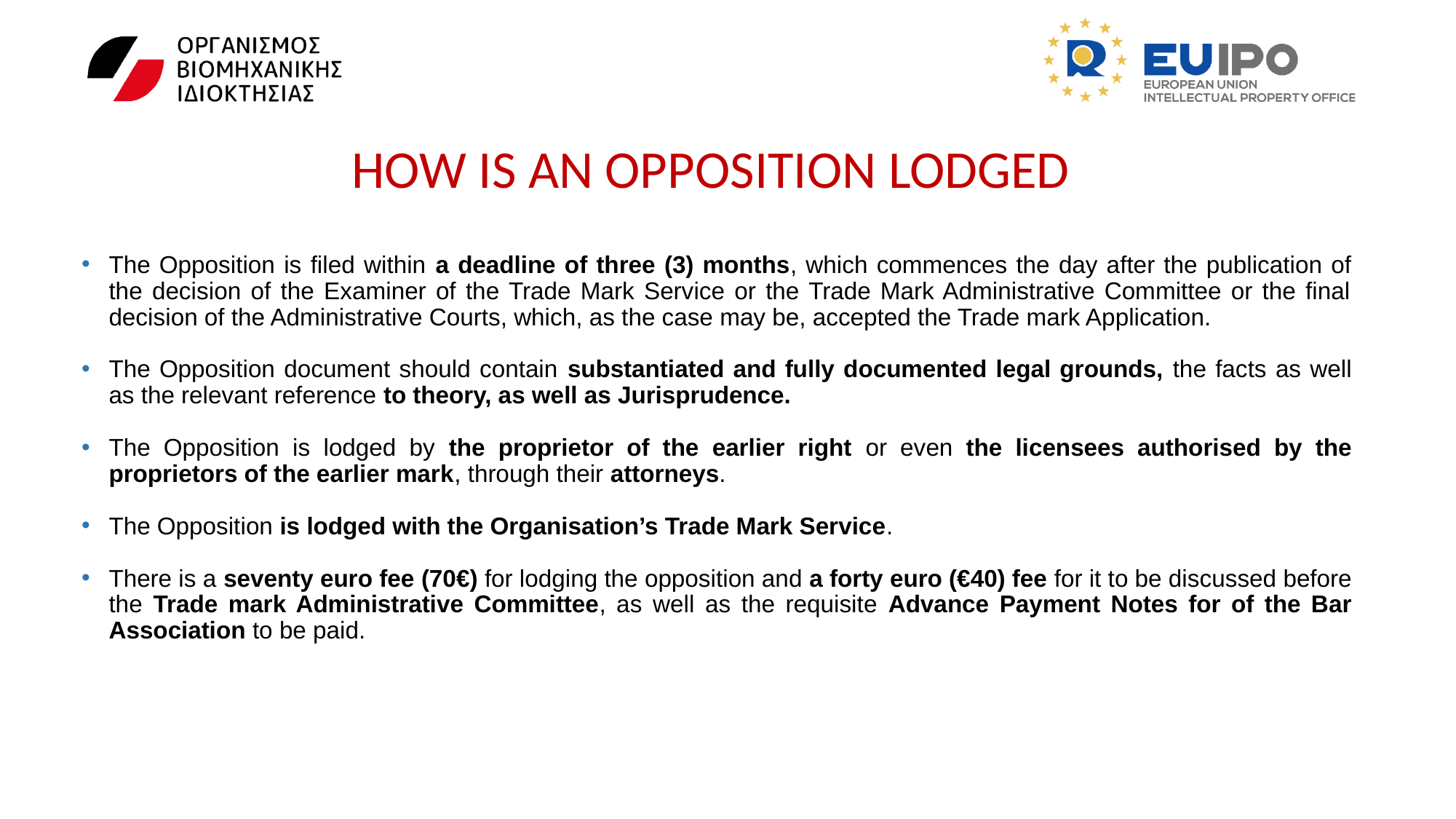

HOW IS AN OPPOSITION LODGED

The Opposition is filed within a deadline of three (3) months, which commences the day after the publication of the decision of the Examiner of the Trade Mark Service or the Trade Mark Administrative Committee or the final decision of the Administrative Courts, which, as the case may be, accepted the Trade mark Application.

The Opposition document should contain substantiated and fully documented legal grounds, the facts as well as the relevant reference to theory, as well as Jurisprudence.

The Opposition is lodged by the proprietor of the earlier right or even the licensees authorised by the proprietors of the earlier mark, through their attorneys.

The Opposition is lodged with the Organisation’s Trade Mark Service.

There is a seventy euro fee (70€) for lodging the opposition and a forty euro (€40) fee for it to be discussed before the Trade mark Administrative Committee, as well as the requisite Advance Payment Notes for of the Bar Association to be paid.
#